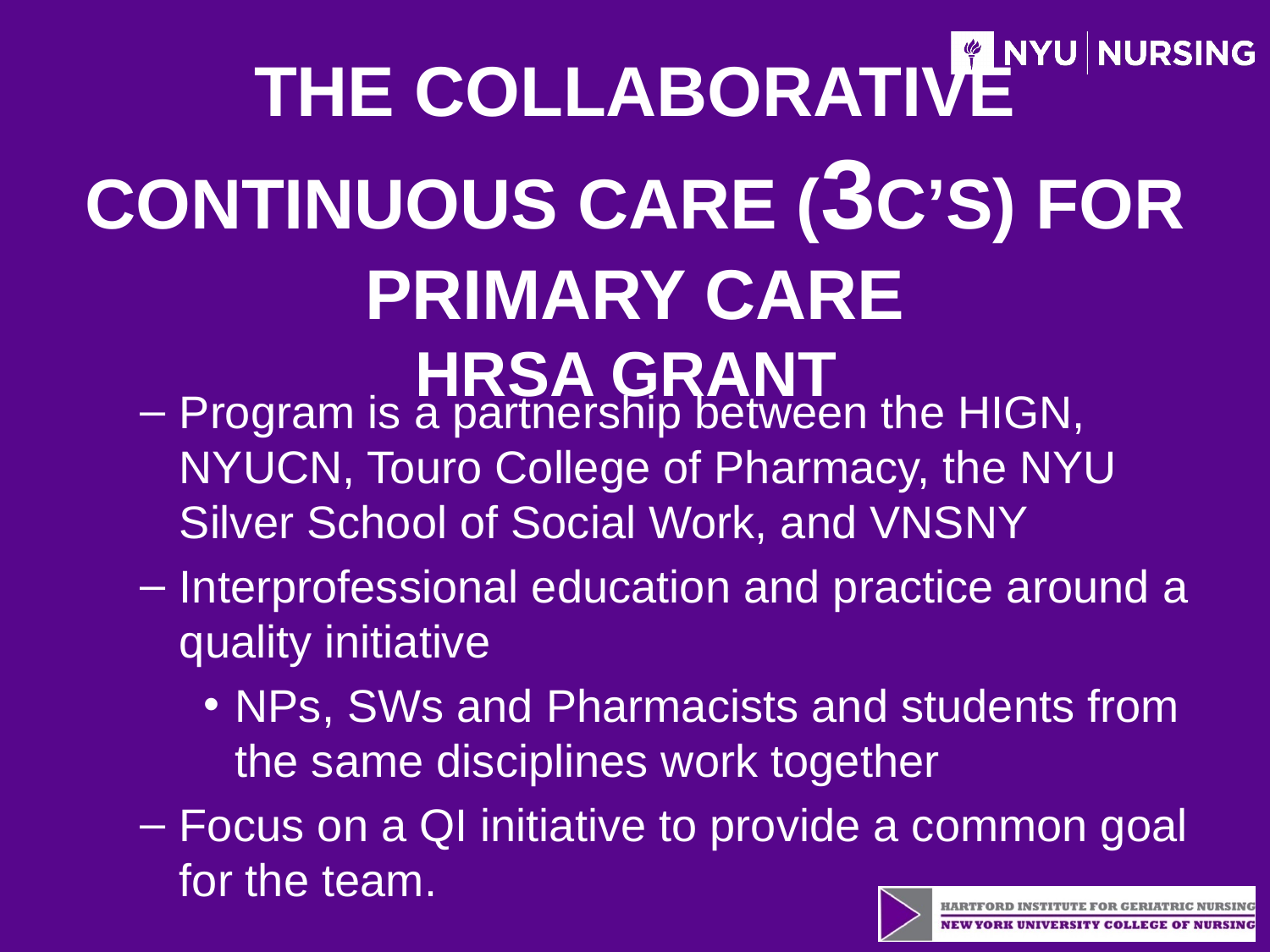

# The Collaborative Continuous Care (3C’s) for Primary Care HRSA Grant
Program is a partnership between the HIGN, NYUCN, Touro College of Pharmacy, the NYU Silver School of Social Work, and VNSNY
Interprofessional education and practice around a quality initiative
NPs, SWs and Pharmacists and students from the same disciplines work together
Focus on a QI initiative to provide a common goal for the team.